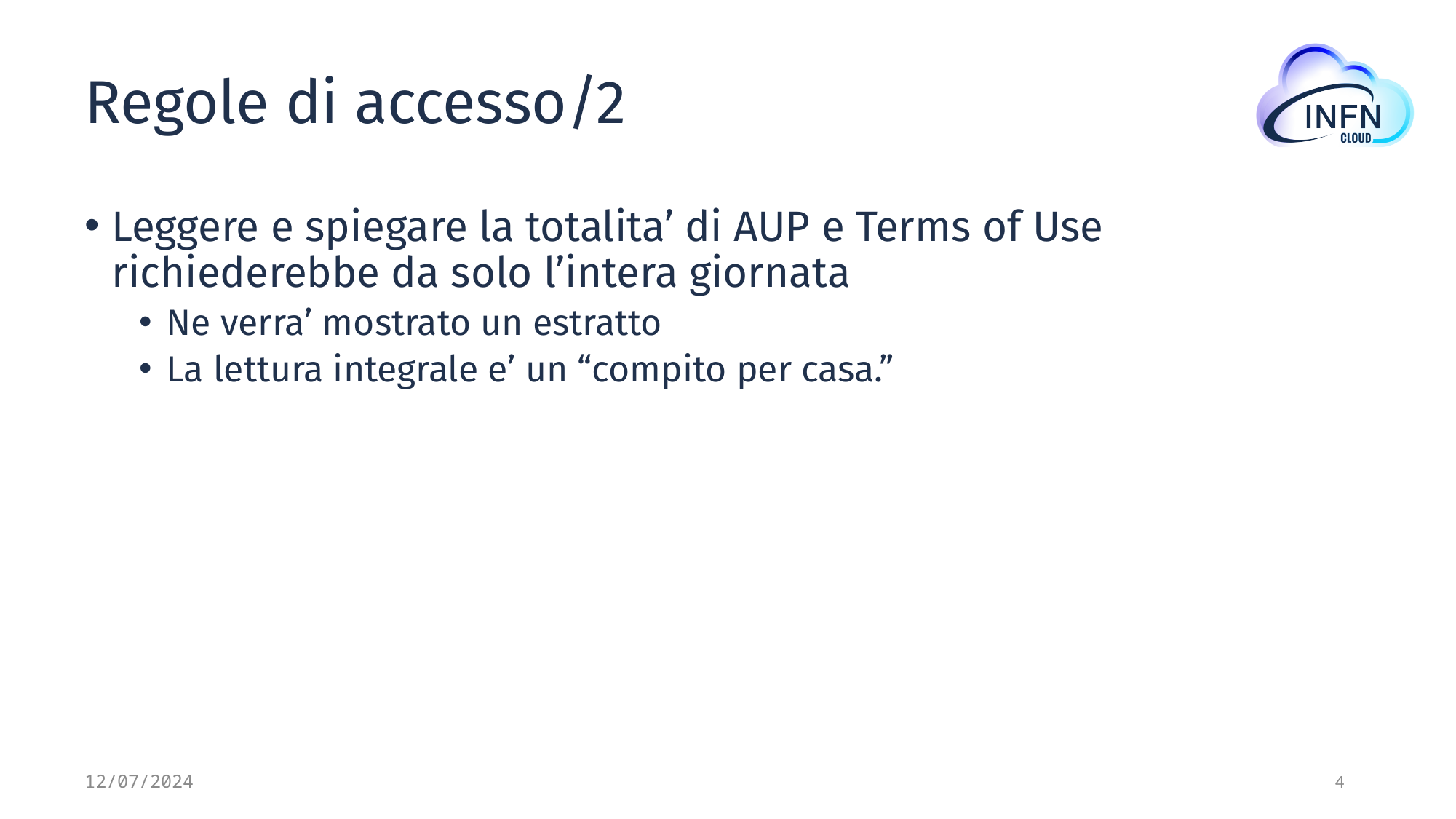

# Regole di accesso/2
Leggere e spiegare la totalita’ di AUP e Terms of Use richiederebbe da solo l’intera giornata
Ne verra’ mostrato un estratto
La lettura integrale e’ un “compito per casa.”

12/07/2024

4